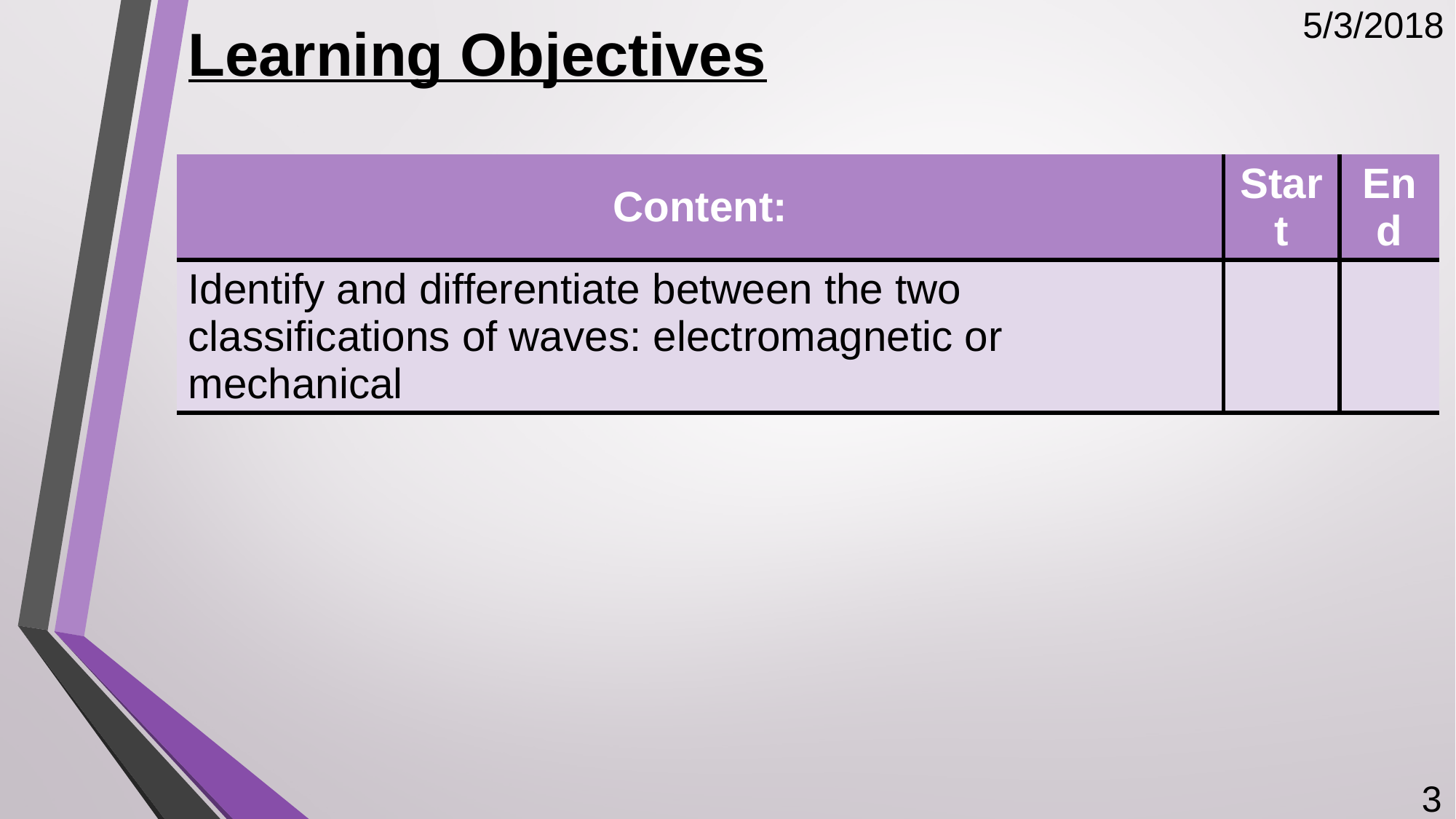

# Learning Objectives
5/3/2018
| Content: | Start | End |
| --- | --- | --- |
| Identify and differentiate between the two classifications of waves: electromagnetic or mechanical |  |  |
3